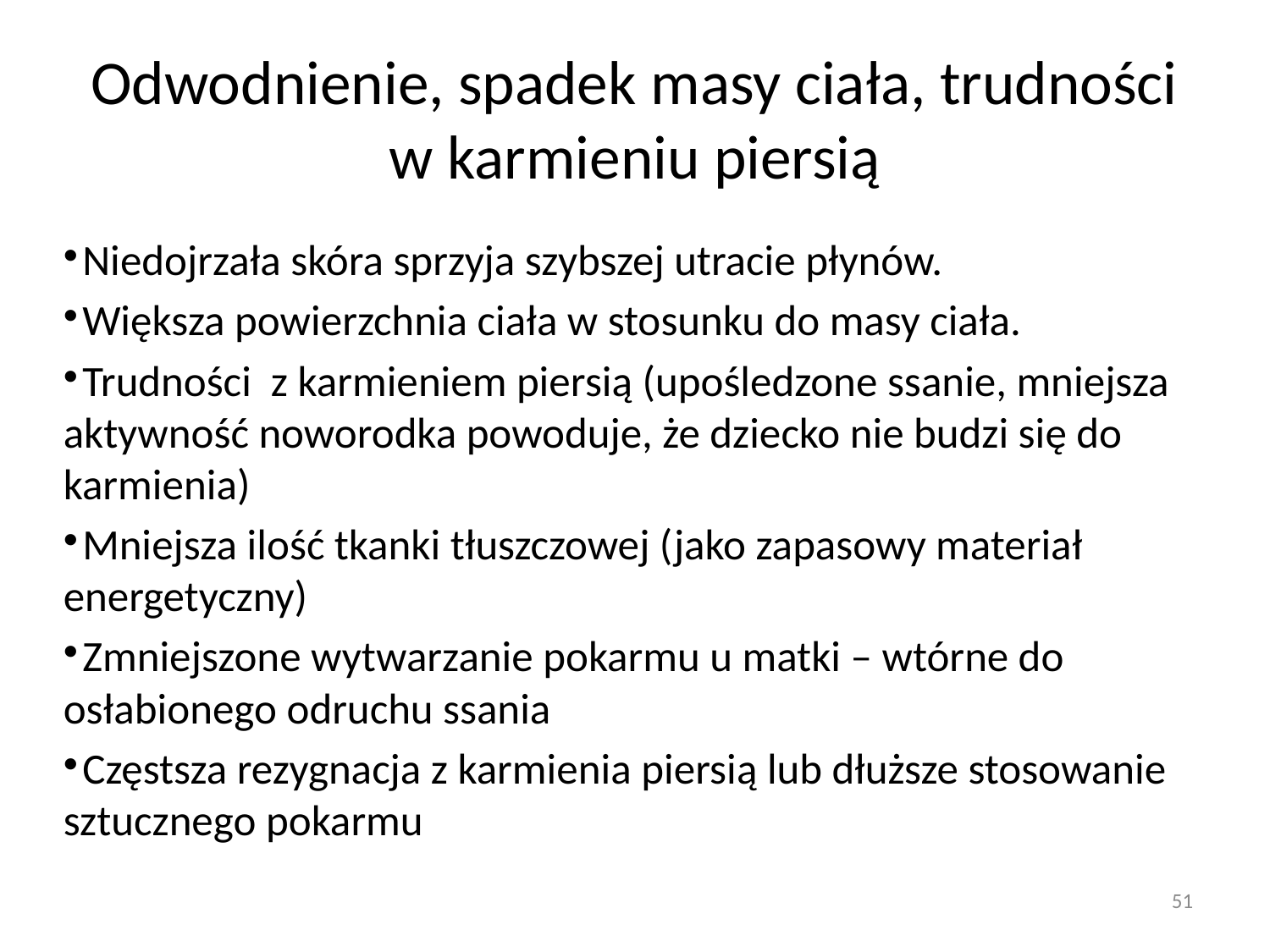

# Odwodnienie, spadek masy ciała, trudności w karmieniu piersią
Niedojrzała skóra sprzyja szybszej utracie płynów.
Większa powierzchnia ciała w stosunku do masy ciała.
Trudności  z karmieniem piersią (upośledzone ssanie, mniejsza aktywność noworodka powoduje, że dziecko nie budzi się do karmienia)
Mniejsza ilość tkanki tłuszczowej (jako zapasowy materiał energetyczny)
Zmniejszone wytwarzanie pokarmu u matki – wtórne do osłabionego odruchu ssania
Częstsza rezygnacja z karmienia piersią lub dłuższe stosowanie sztucznego pokarmu
51